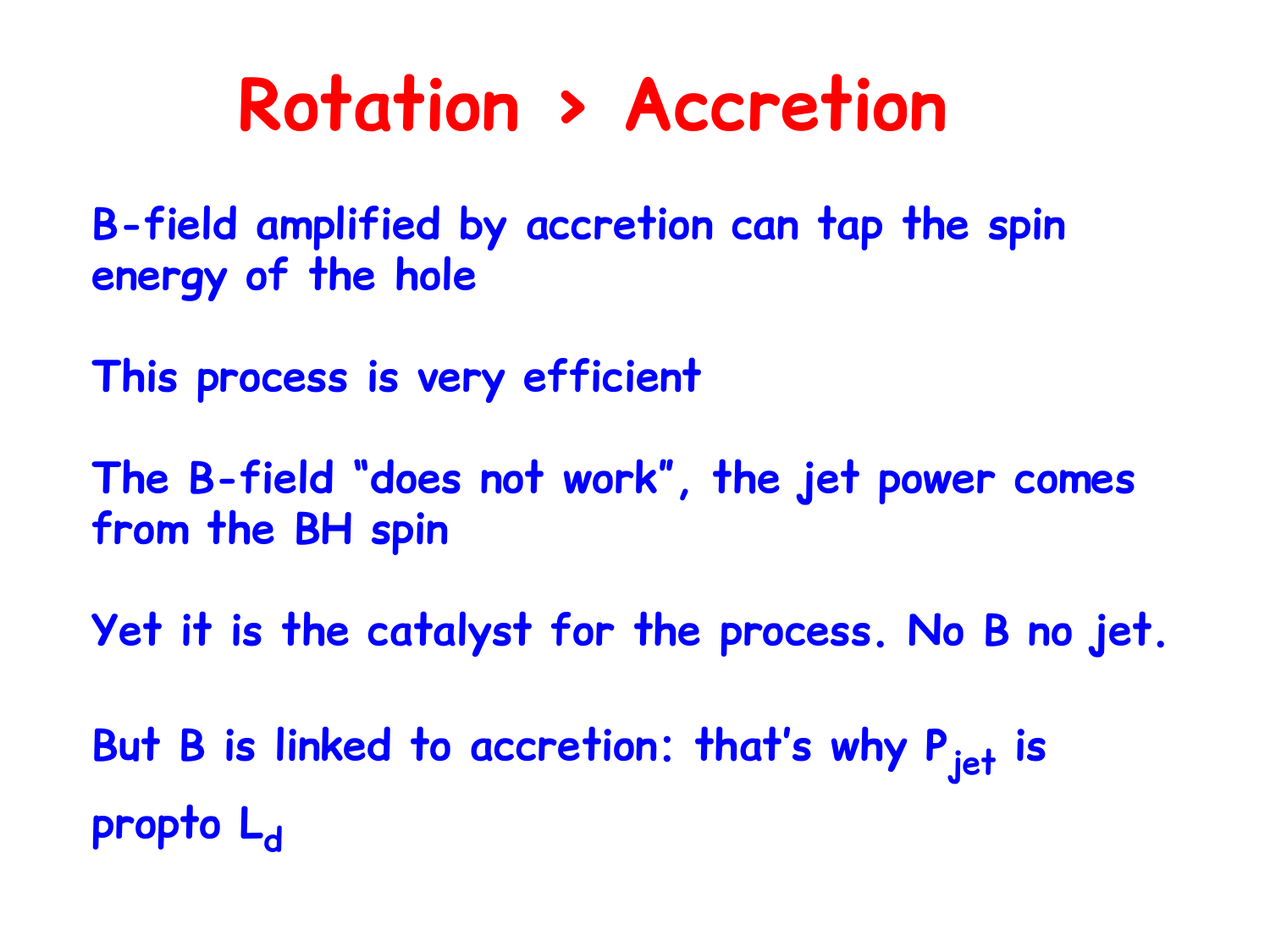

Rotation > Accretion
B-field amplified by accretion can tap the spin energy of the hole

This process is very efficient

The B-field “does not work”, the jet power comes from the BH spin

Yet it is the catalyst for the process. No B no jet.

But B is linked to accretion: that’s why Pjet is propto Ld